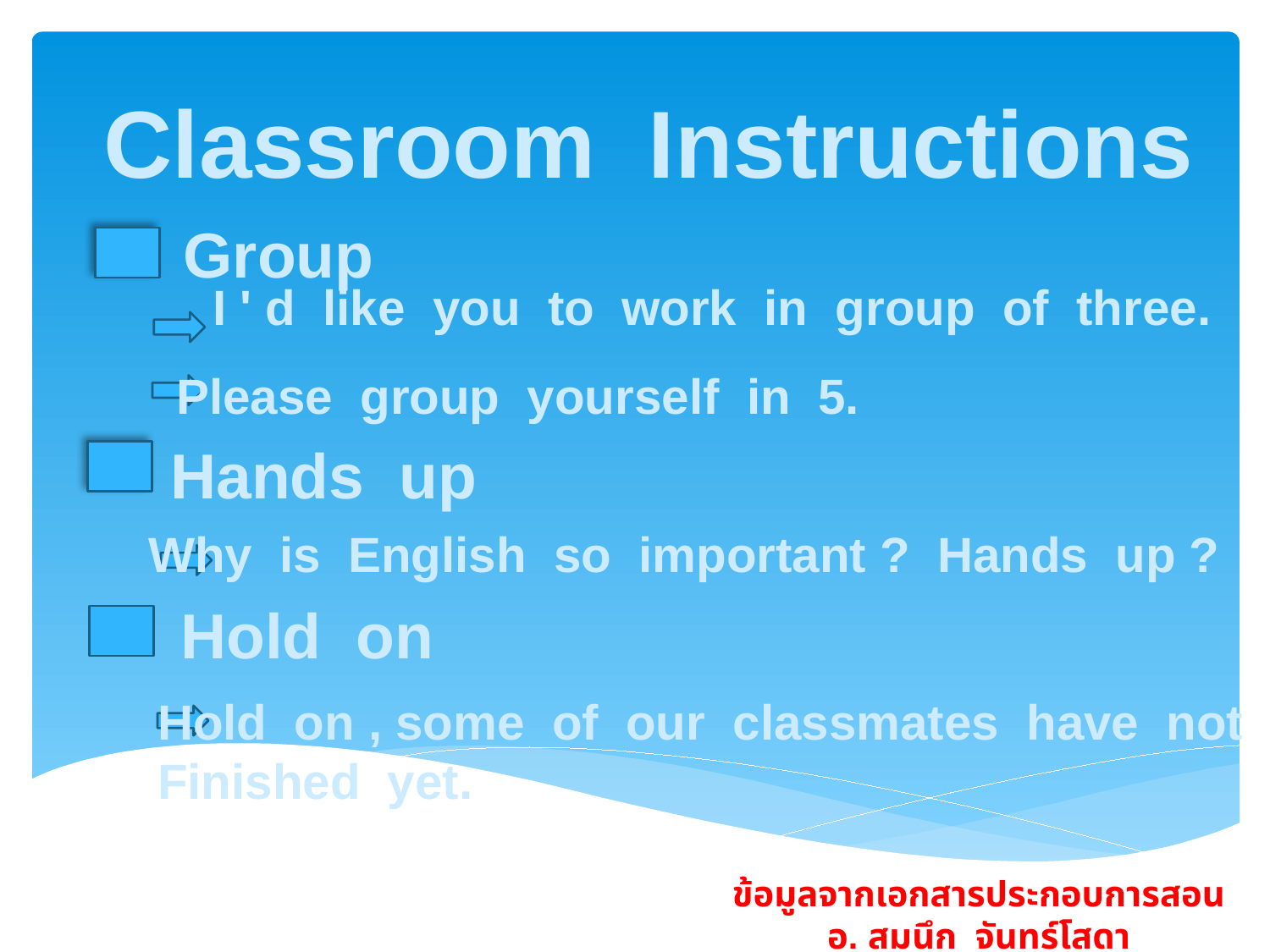

Classroom  Instructions
Group

 I ' d  like  you  to  work  in  group  of  three.

Please  group  yourself  in  5.

Hands  up

Why  is  English  so  important ?  Hands  up ?

Hold  on

Hold  on , some  of  our  classmates  have  not
Finished  yet.

ข้อมูลจากเอกสารประกอบการสอน อ. สมนึก  จันทร์โสดา